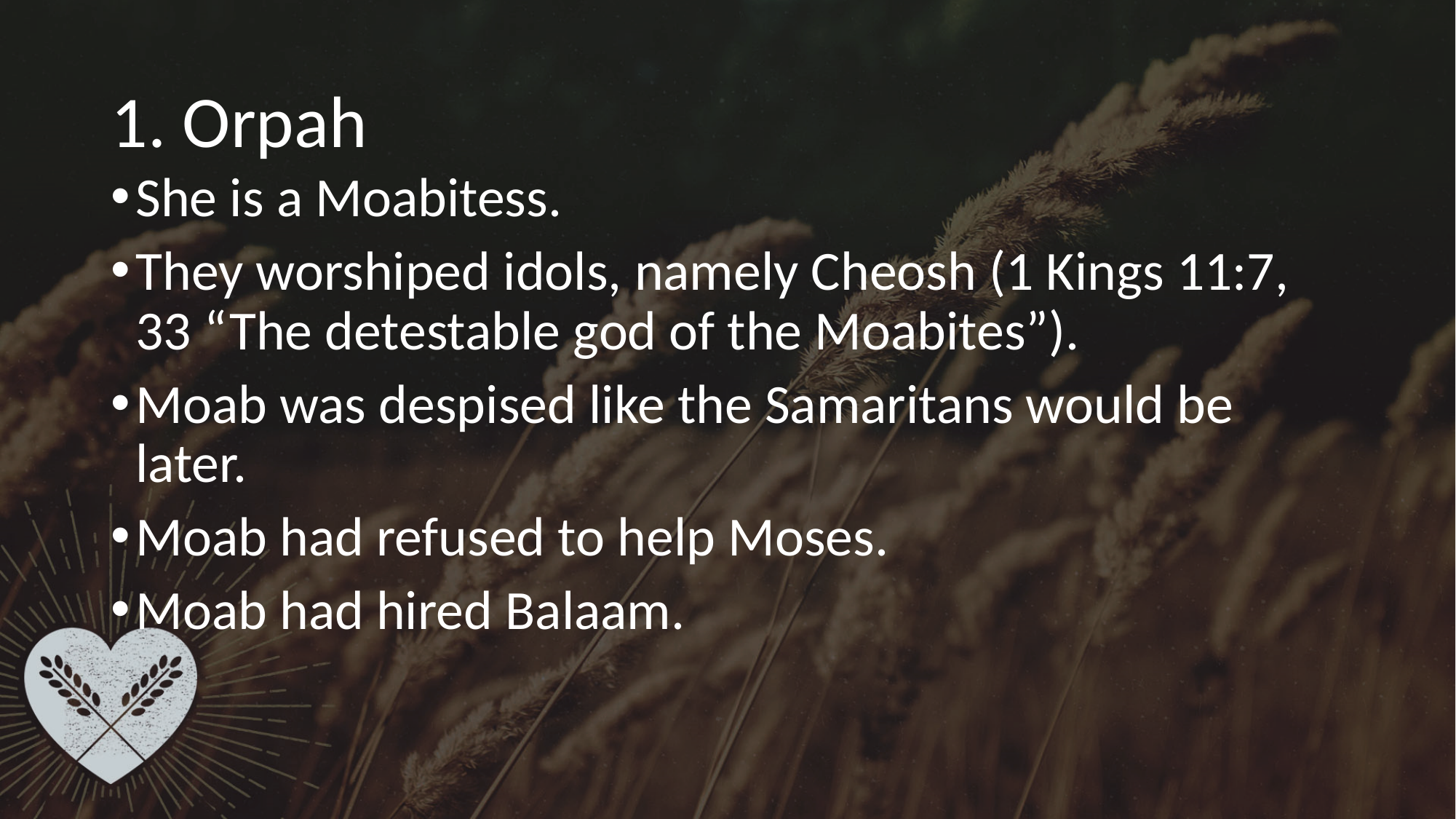

# 1. Orpah
She is a Moabitess.
They worshiped idols, namely Cheosh (1 Kings 11:7, 33 “The detestable god of the Moabites”).
Moab was despised like the Samaritans would be later.
Moab had refused to help Moses.
Moab had hired Balaam.